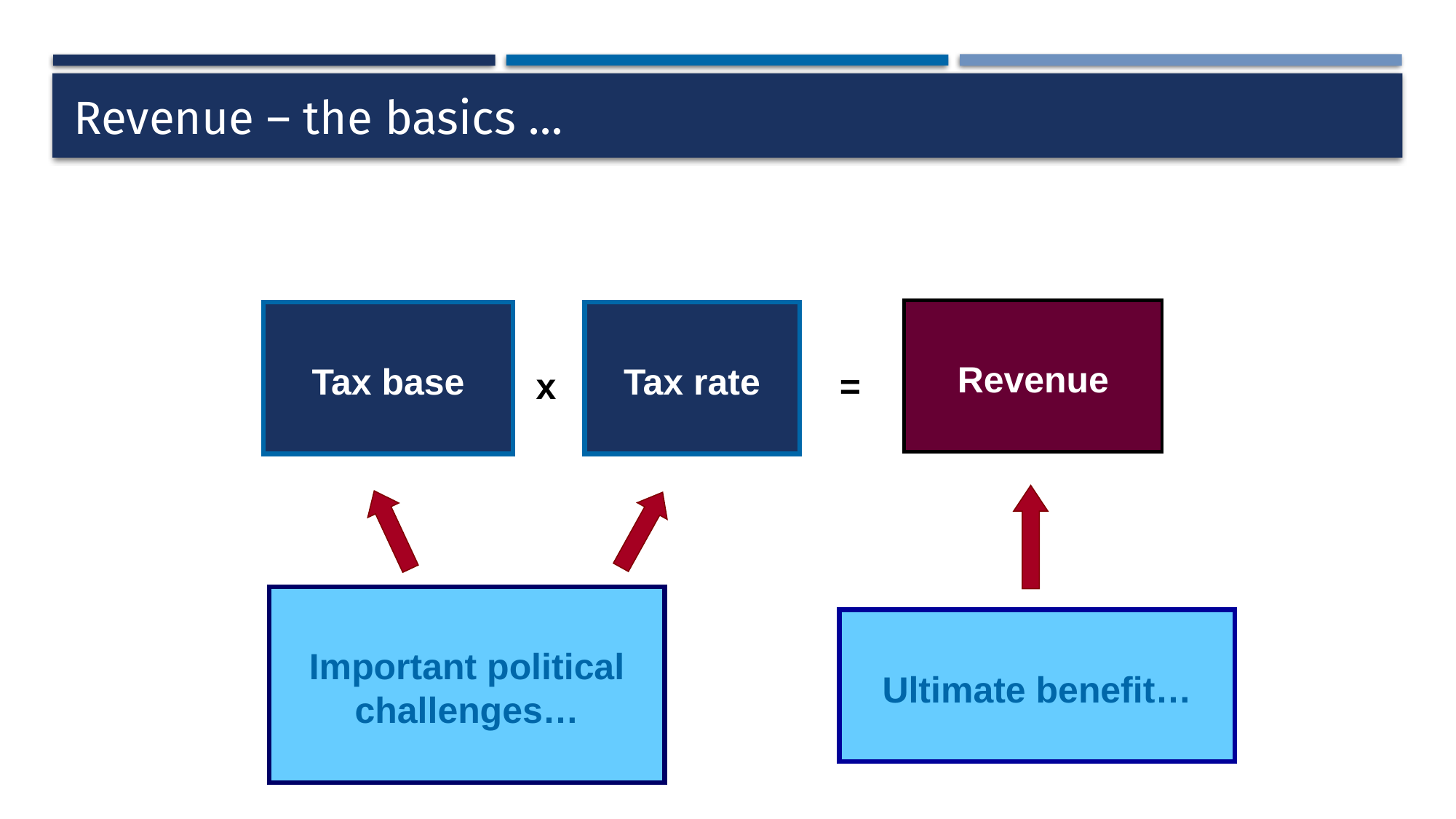

# Revenue – the basics …

Revenue

Tax base

Tax rate

x
=

Important political challenges…

Ultimate benefit…